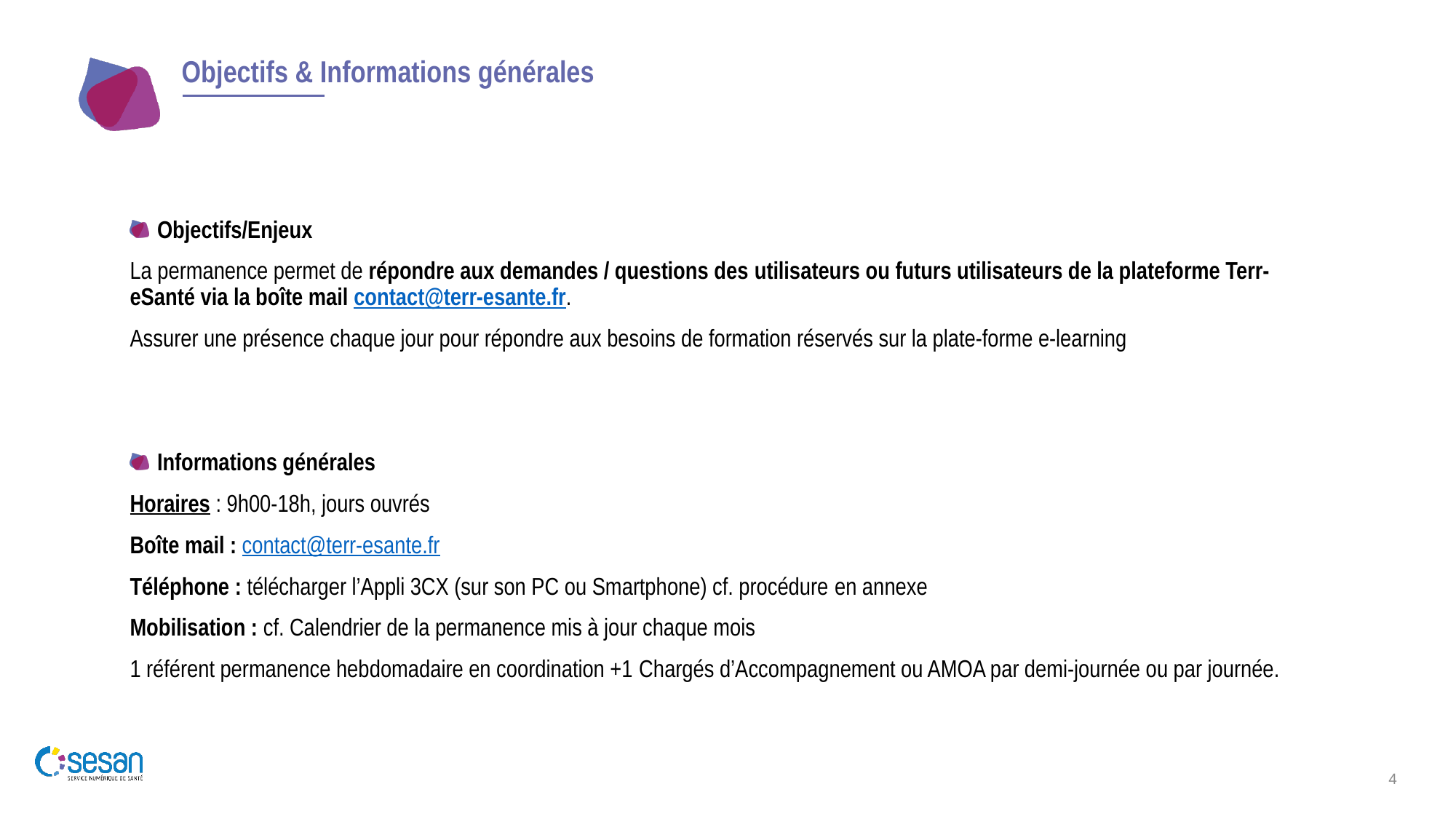

# Objectifs & Informations générales
Objectifs/Enjeux​
La permanence permet de répondre aux demandes / questions des utilisateurs ou futurs utilisateurs de la plateforme Terr-eSanté via la boîte mail contact@terr-esante.fr. ​
Assurer une présence chaque jour pour répondre aux besoins de formation réservés sur la plate-forme e-learning ​
​
​
Informations générales​
Horaires : 9h00-18h, jours ouvrés​
Boîte mail : contact@terr-esante.fr​
Téléphone : télécharger l’Appli 3CX (sur son PC ou Smartphone) cf. procédure en annexe​
Mobilisation : cf. Calendrier de la permanence mis à jour chaque mois​
1 référent permanence hebdomadaire en coordination +1 Chargés d’Accompagnement ou AMOA par demi-journée ou par journée.